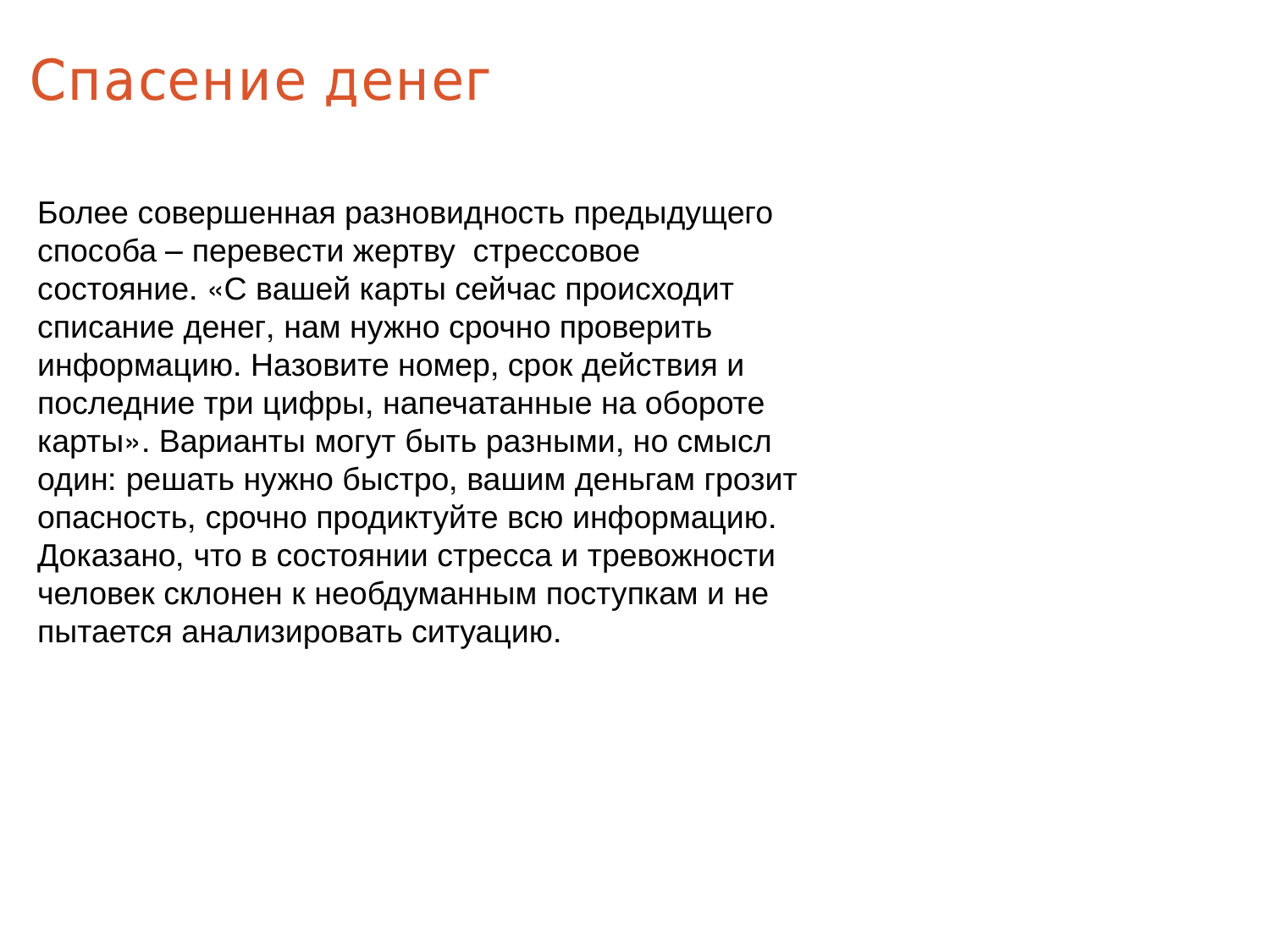

# Спасение денег
Более совершенная разновидность предыдущего способа – перевести жертву  стрессовое состояние. «С вашей карты сейчас происходит списание денег, нам нужно срочно проверить информацию. Назовите номер, срок действия и последние три цифры, напечатанные на обороте карты». Варианты могут быть разными, но смысл один: решать нужно быстро, вашим деньгам грозит опасность, срочно продиктуйте всю информацию. Доказано, что в состоянии стресса и тревожности человек склонен к необдуманным поступкам и не пытается анализировать ситуацию.